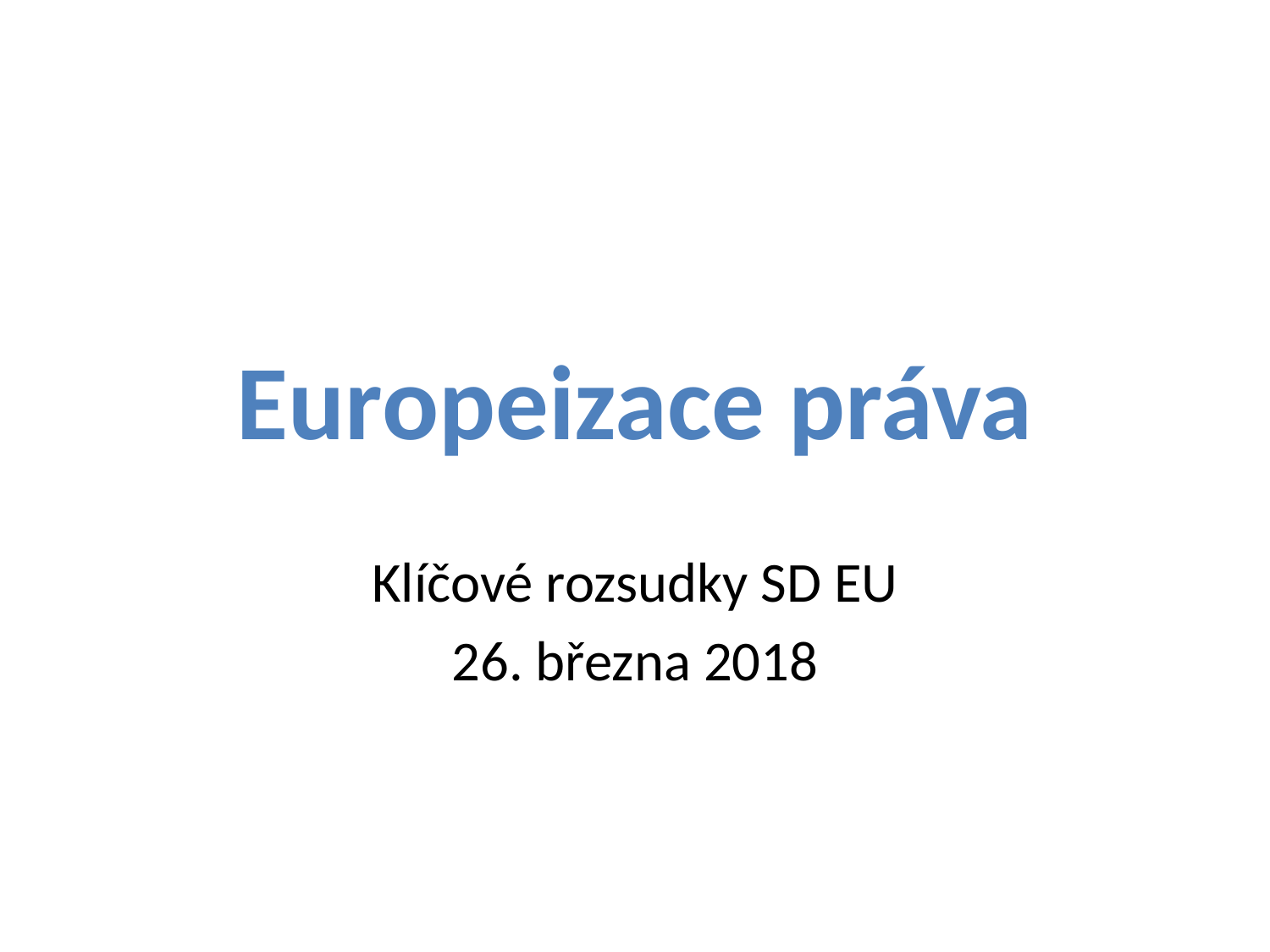

# Europeizace práva
Klíčové rozsudky SD EU
26. března 2018